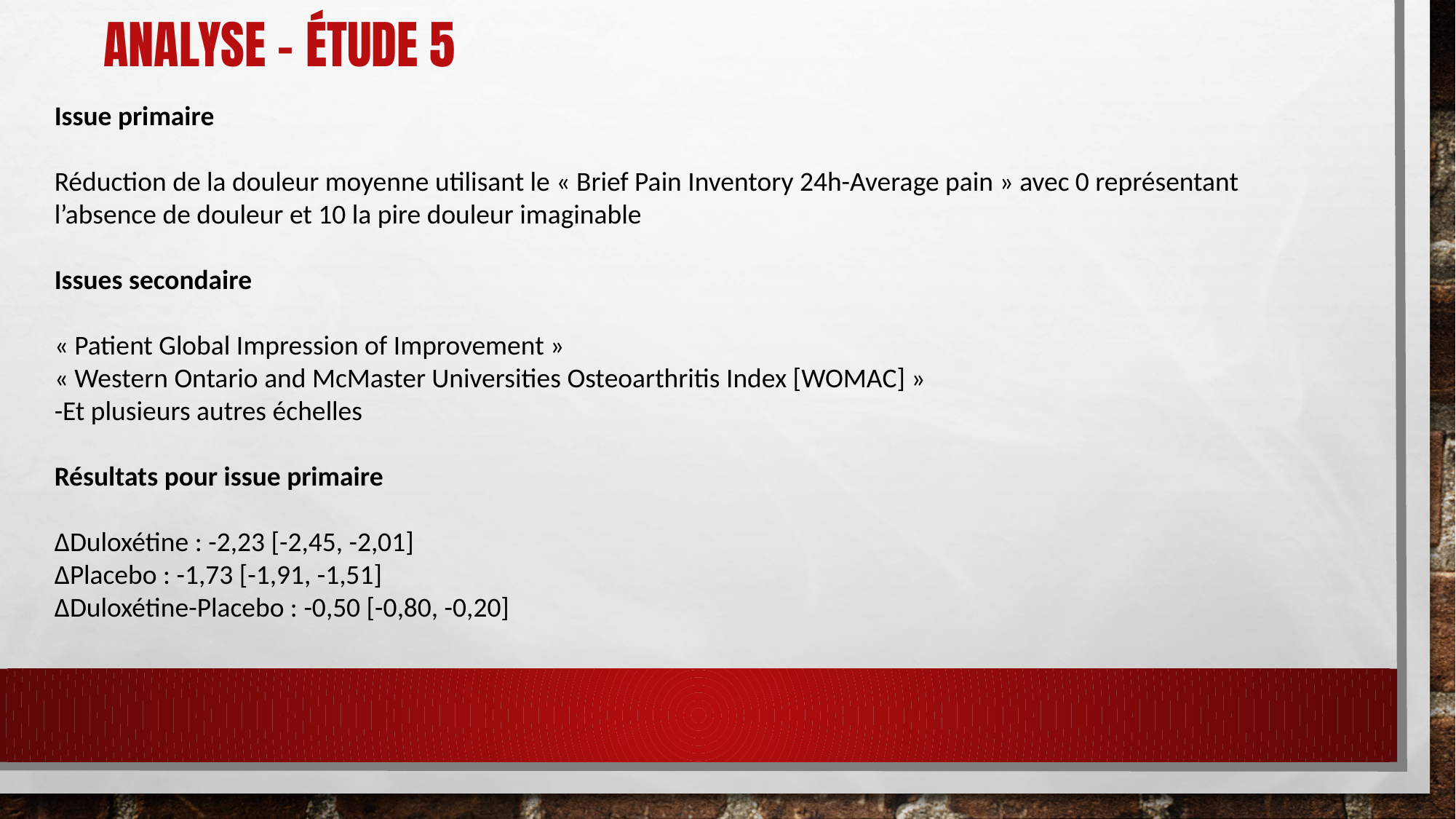

# Analyse - Étude 5
Issue primaire

Réduction de la douleur moyenne utilisant le « Brief Pain Inventory 24h-Average pain » avec 0 représentant l’absence de douleur et 10 la pire douleur imaginable

Issues secondaire

« Patient Global Impression of Improvement »
« Western Ontario and McMaster Universities Osteoarthritis Index [WOMAC] »
-Et plusieurs autres échelles

Résultats pour issue primaire

ΔDuloxétine : -2,23 [-2,45, -2,01]
ΔPlacebo : -1,73 [-1,91, -1,51]
ΔDuloxétine-Placebo : -0,50 [-0,80, -0,20]